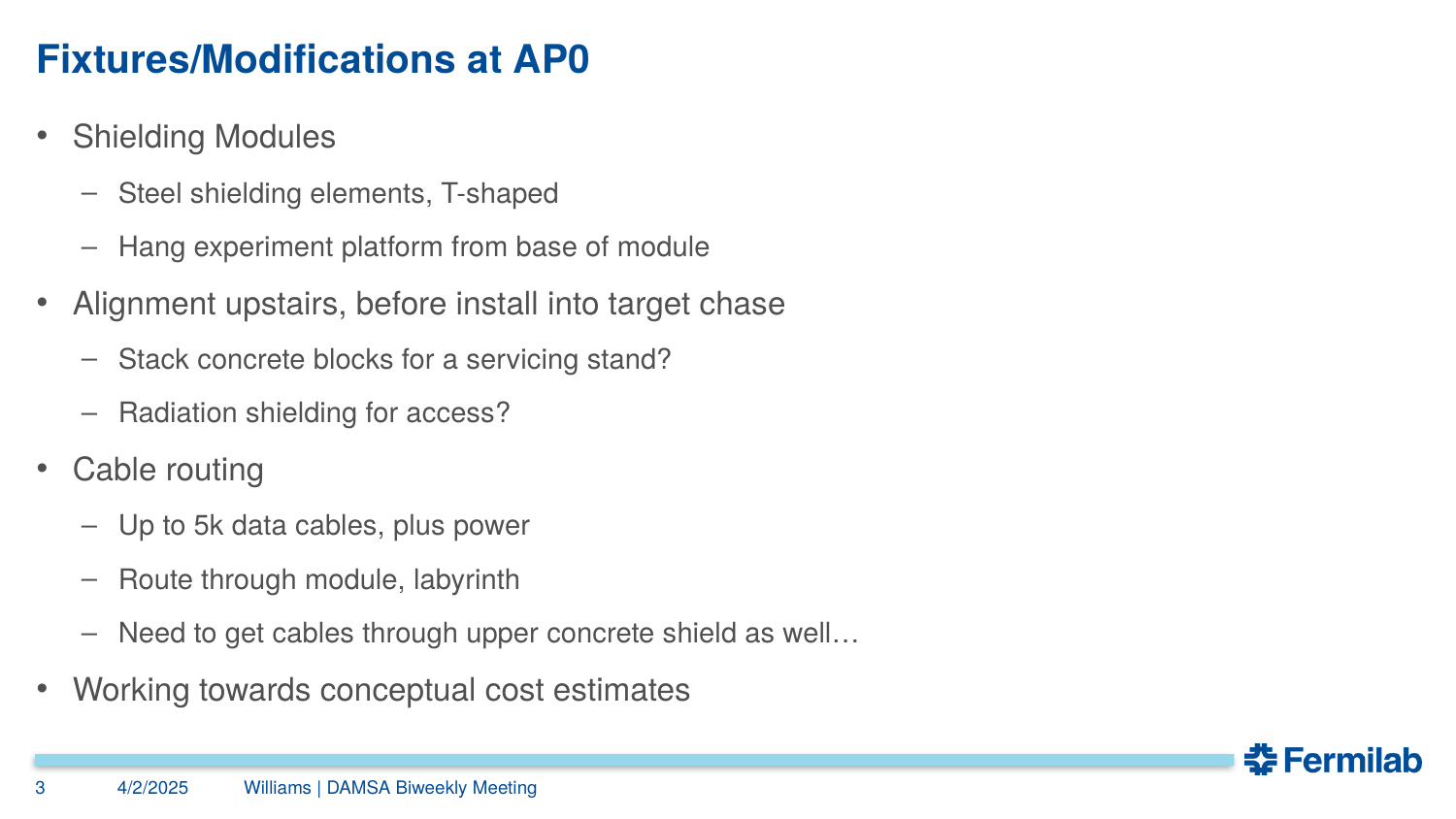

# Fixtures/Modifications at AP0
Shielding Modules
Steel shielding elements, T-shaped
Hang experiment platform from base of module
Alignment upstairs, before install into target chase
Stack concrete blocks for a servicing stand?
Radiation shielding for access?
Cable routing
Up to 5k data cables, plus power
Route through module, labyrinth
Need to get cables through upper concrete shield as well…
Working towards conceptual cost estimates

3
4/2/2025
Williams | DAMSA Biweekly Meeting